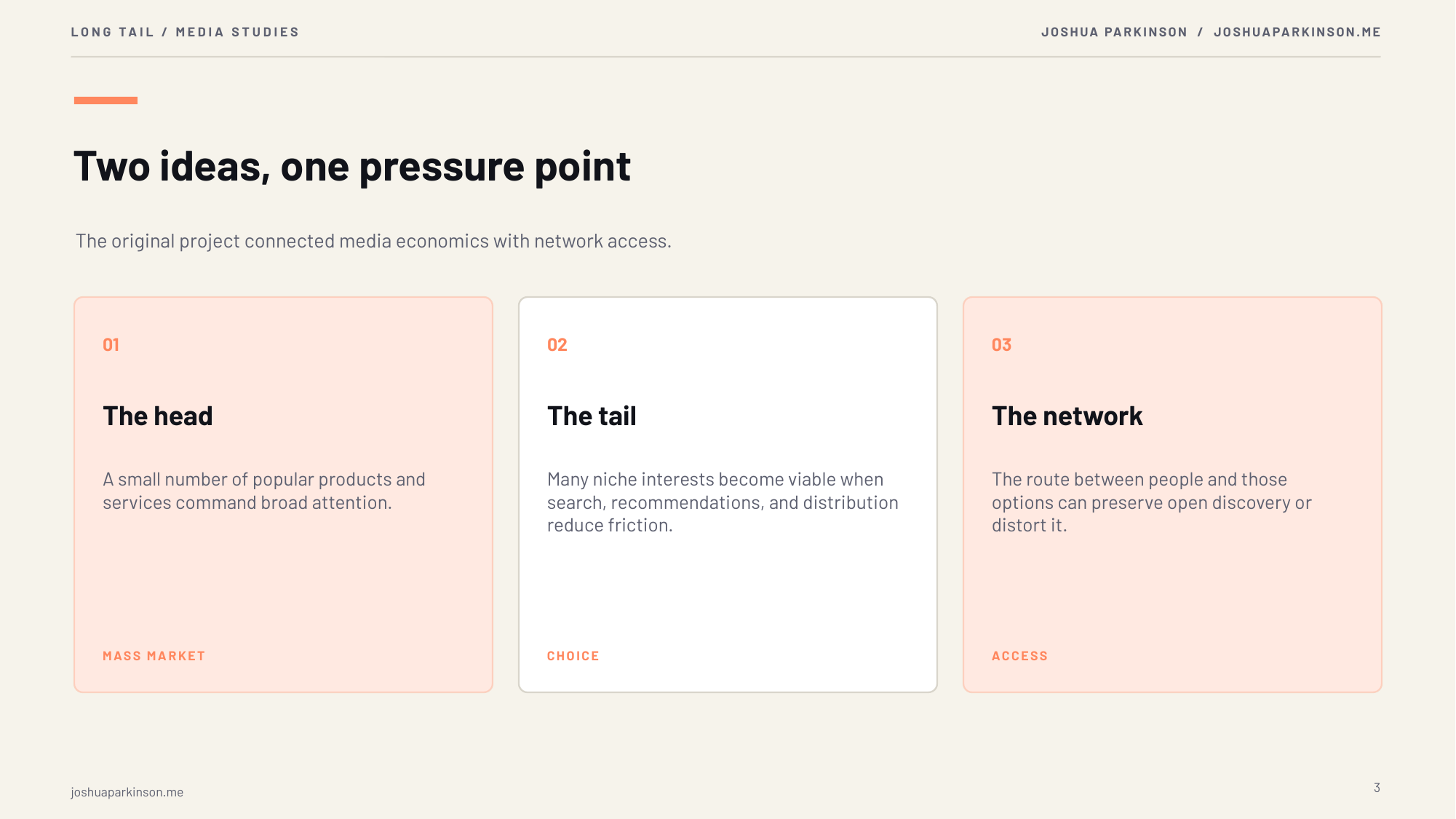

Two ideas, one pressure point
The original project connected media economics with network access.

01
02
03
The head
The tail
The network
A small number of popular products and services command broad attention.
Many niche interests become viable when search, recommendations, and distribution reduce friction.
The route between people and those options can preserve open discovery or distort it.
MASS MARKET
CHOICE
ACCESS
3